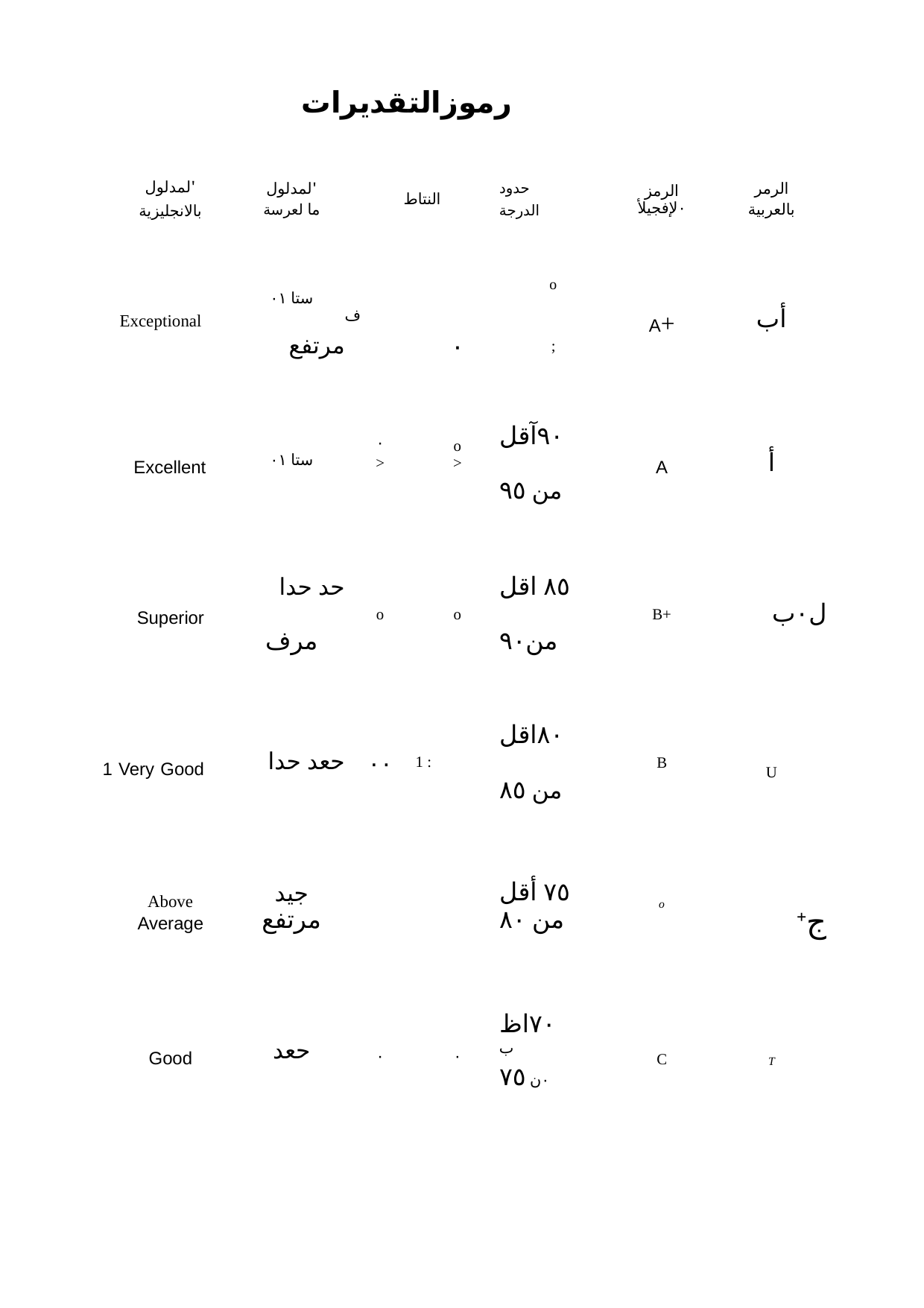

رموزالتقديرات
| 'لمدلول بالانجليزية | 'لمدلول ما لعرسة | النتاط |  | حدود الدرجة | الرمز ٠لإفجيلأ | الرمر بالعربية |
| --- | --- | --- | --- | --- | --- | --- |
|  |  |  |  | o |  |  |
|  | ستا ٠١ |  |  |  |  |  |
| Exceptional |  | ف |  |  | A+ | أب |
|  | مرتفع |  | ٠ | ; |  |  |
|  |  | ٠ | o | ٩٠آقل |  |  |
| Excellent | ستا ٠١ | > | > |  | A | أ |
|  |  |  |  | من ٩٥ |  |  |
|  | حد حدا |  |  | ٨٥ اقل |  |  |
| Superior |  | o | o |  | B+ | ل٠ب |
|  | مرف |  |  | من٩٠ |  |  |
|  |  |  |  | ٨٠اقل |  |  |
| 1 Very Good | حعد حدا | ٠٠ | 1 : |  | B | U |
|  |  |  |  | من ٨٥ |  |  |
| Above | جيد |  |  | ٧٥ أقل | o |  |
| Average | مرتفع |  |  | من ٨٠ |  | ج+ |
|  |  |  |  | ٧٠اظ |  |  |
| Good | حعد | ٠ | ٠ | ب | C | T |
|  |  |  |  | ٠ن ٧٥ |  |  |